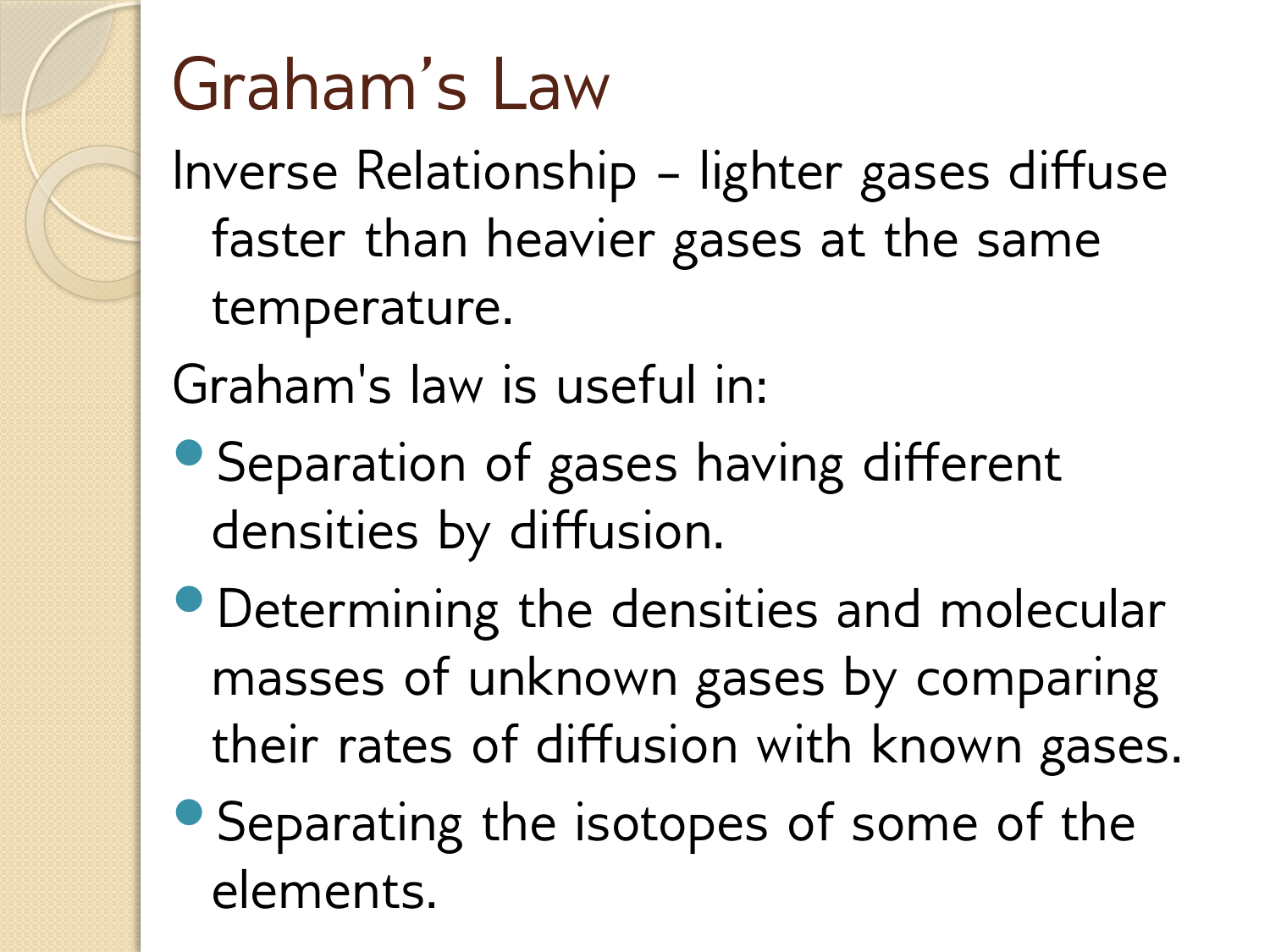

# Graham’s Law
Inverse Relationship – lighter gases diffuse faster than heavier gases at the same temperature.
Graham's law is useful in:
Separation of gases having different densities by diffusion.
Determining the densities and molecular masses of unknown gases by comparing their rates of diffusion with known gases.
Separating the isotopes of some of the elements.